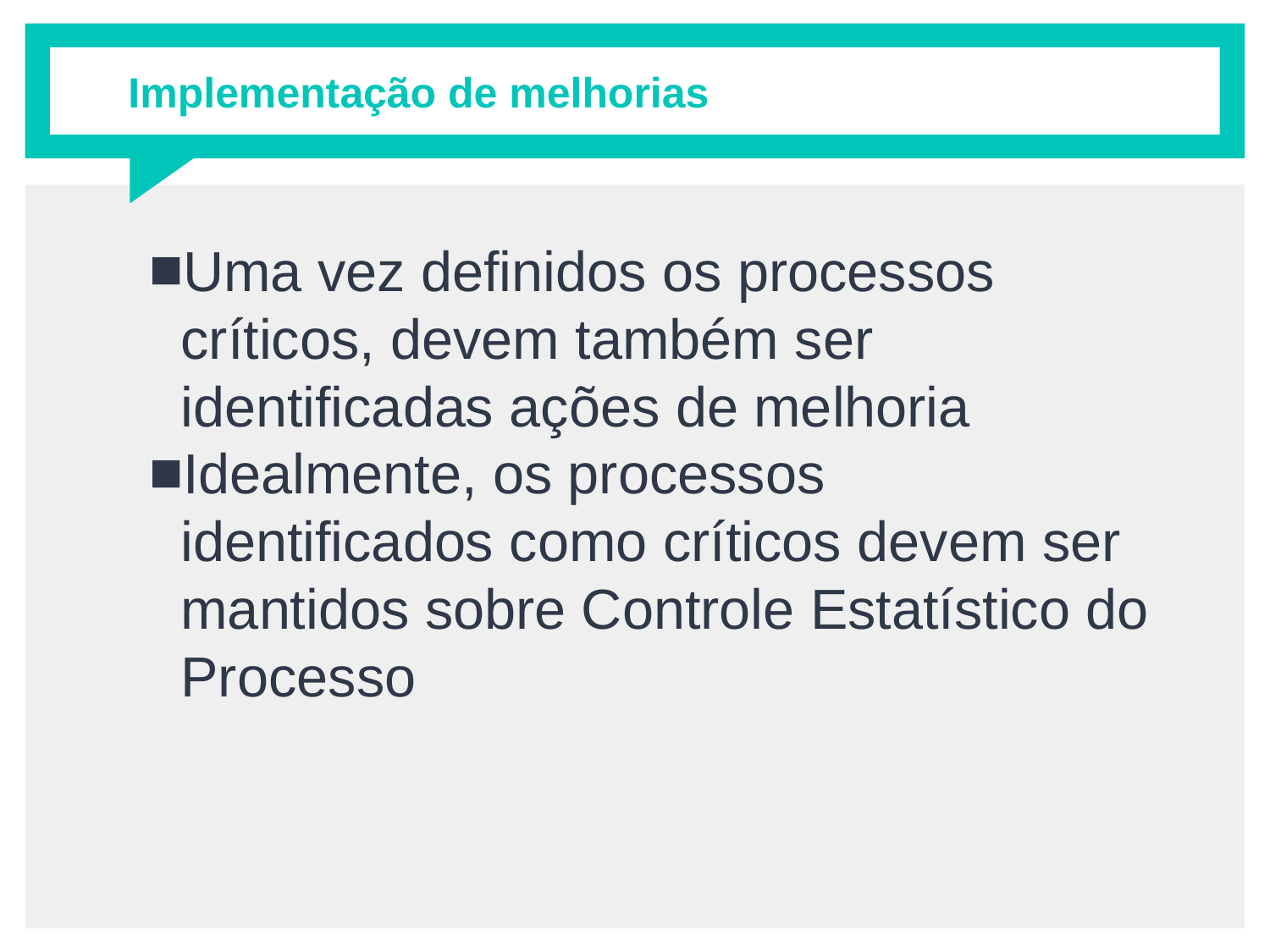

# Implementação de melhorias
Uma vez definidos os processos críticos, devem também ser identificadas ações de melhoria
Idealmente, os processos identificados como críticos devem ser mantidos sobre Controle Estatístico do Processo